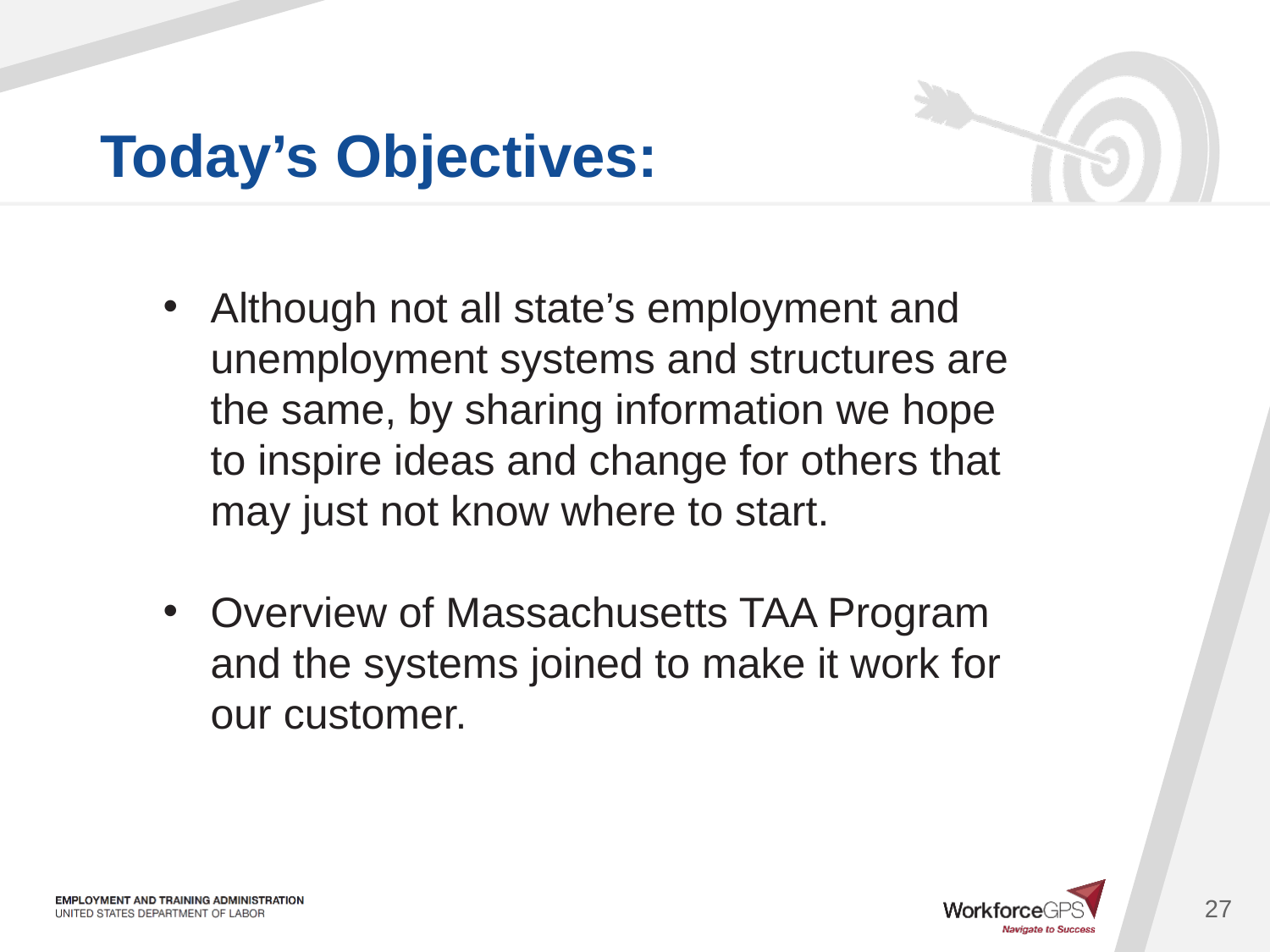

Although not all state’s employment and unemployment systems and structures are the same, by sharing information we hope to inspire ideas and change for others that may just not know where to start.

Overview of Massachusetts TAA Program and the systems joined to make it work for our customer.

27